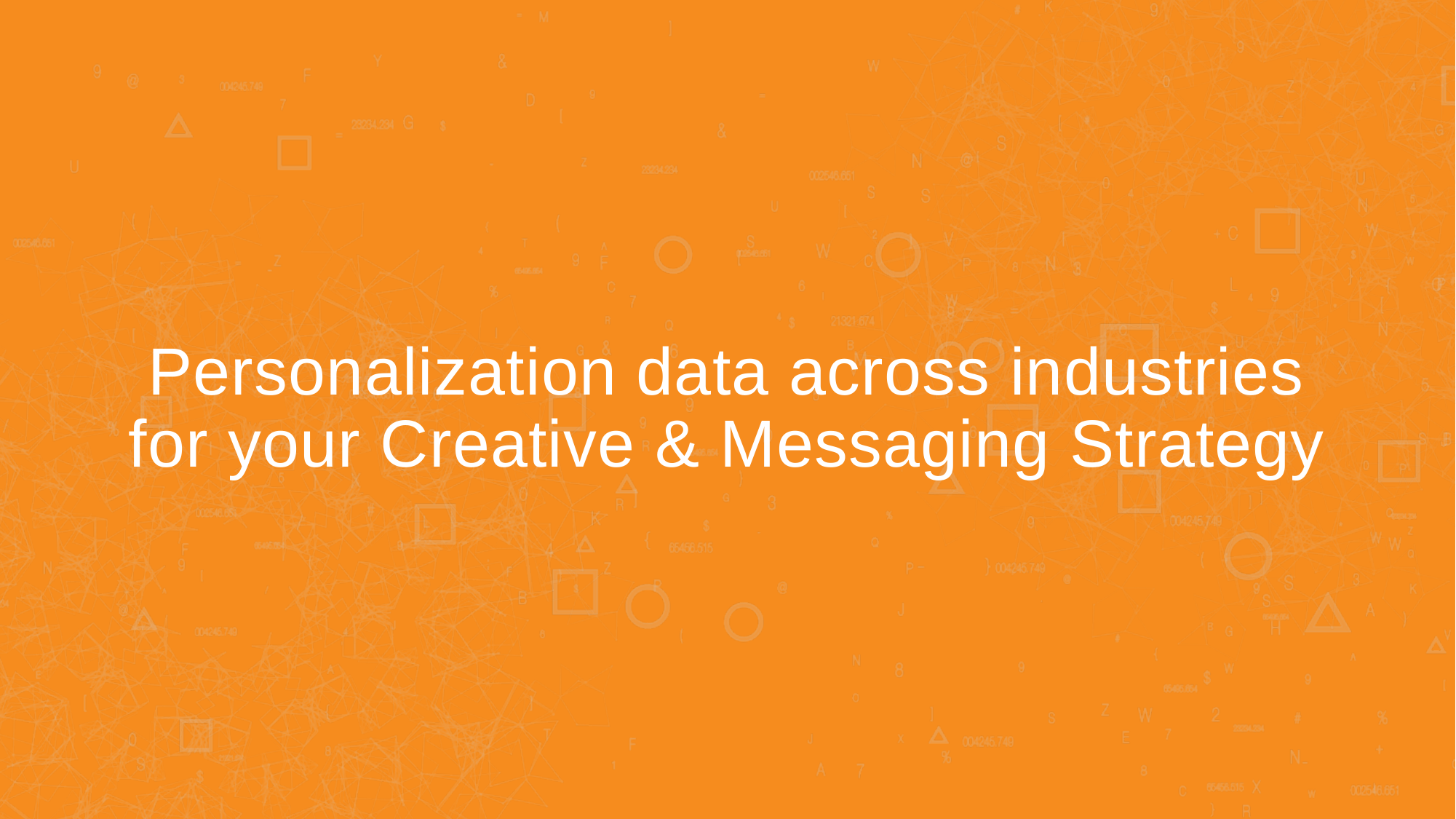

Personalization data across industries for your Creative & Messaging Strategy